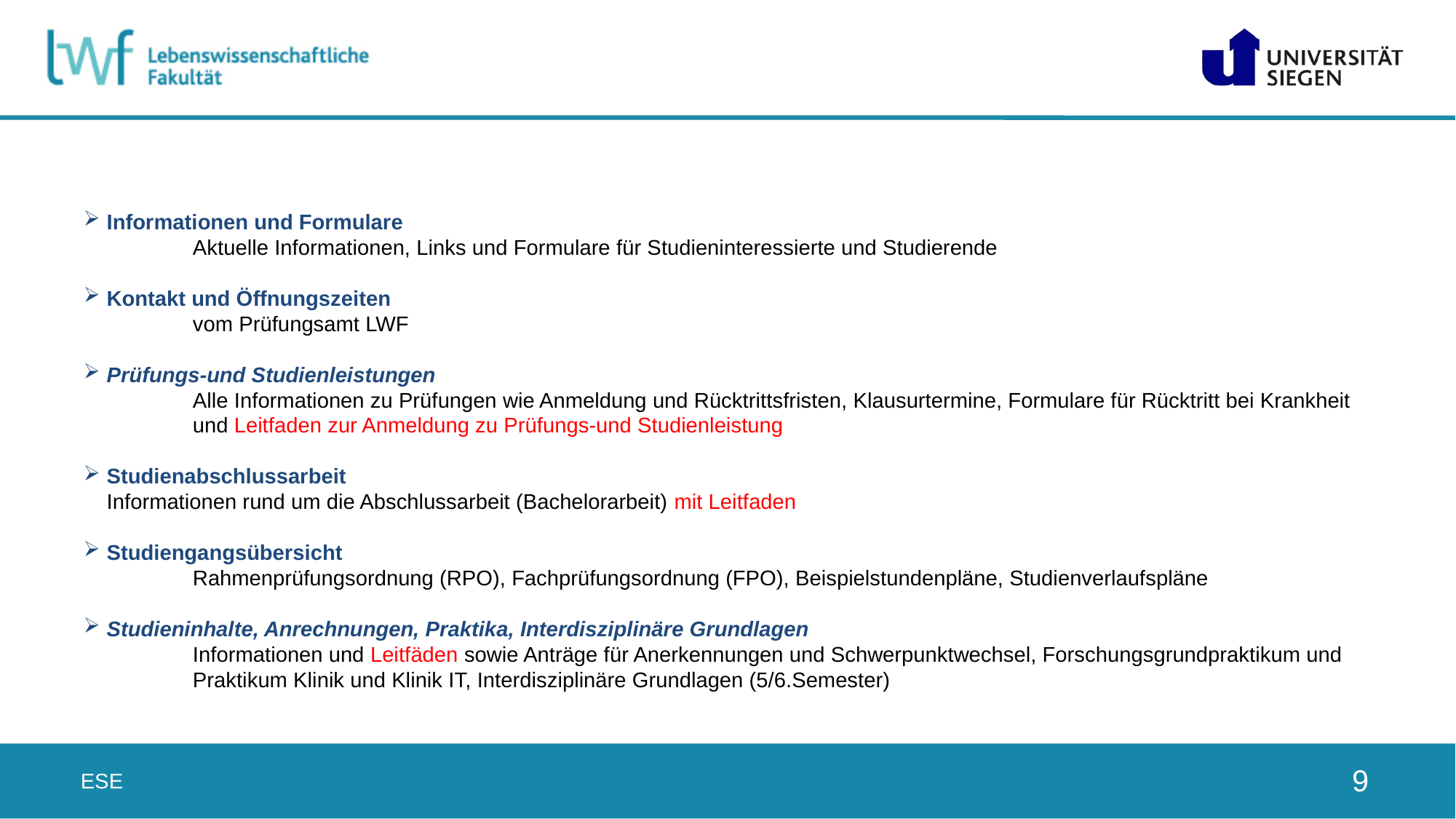

Informationen und Formulare
	Aktuelle Informationen, Links und Formulare für Studieninteressierte und Studierende

Kontakt und Öffnungszeiten
	vom Prüfungsamt LWF

Prüfungs-und Studienleistungen
	Alle Informationen zu Prüfungen wie Anmeldung und Rücktrittsfristen, Klausurtermine, Formulare für Rücktritt bei Krankheit
	und Leitfaden zur Anmeldung zu Prüfungs-und Studienleistung

Studienabschlussarbeit
Informationen rund um die Abschlussarbeit (Bachelorarbeit) mit Leitfaden

Studiengangsübersicht
	Rahmenprüfungsordnung (RPO), Fachprüfungsordnung (FPO), Beispielstundenpläne, Studienverlaufspläne

Studieninhalte, Anrechnungen, Praktika, Interdisziplinäre Grundlagen
	Informationen und Leitfäden sowie Anträge für Anerkennungen und Schwerpunktwechsel, Forschungsgrundpraktikum und
	Praktikum Klinik und Klinik IT, Interdisziplinäre Grundlagen (5/6.Semester)